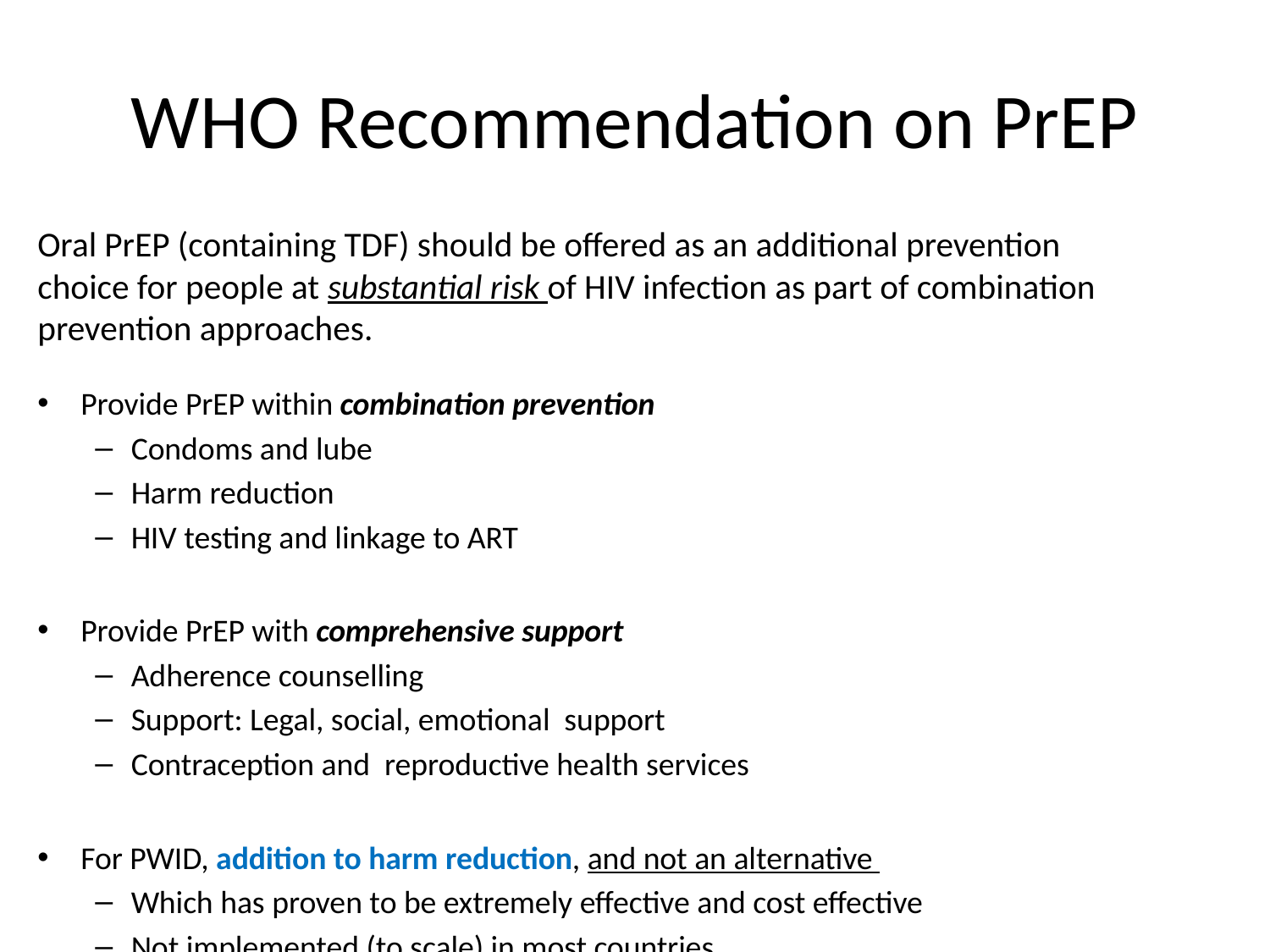

# WHO Recommendation on PrEP
Oral PrEP (containing TDF) should be offered as an additional prevention choice for people at substantial risk of HIV infection as part of combination prevention approaches.

Provide PrEP within combination prevention
Condoms and lube
Harm reduction
HIV testing and linkage to ART

Provide PrEP with comprehensive support
Adherence counselling
Support: Legal, social, emotional  support
Contraception and  reproductive health services

For PWID, addition to harm reduction, and not an alternative
Which has proven to be extremely effective and cost effective
Not implemented (to scale) in most countries